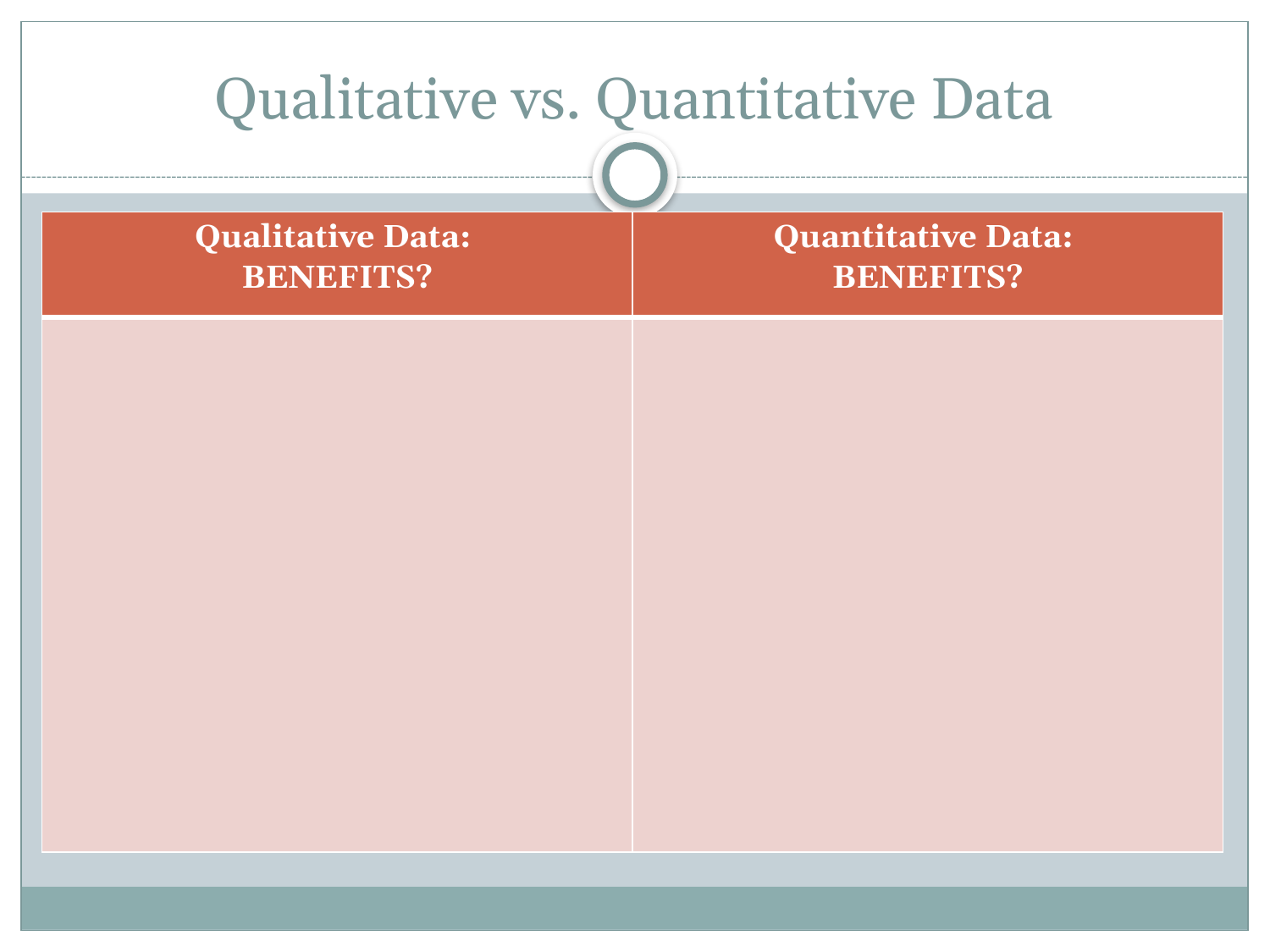

# Qualitative vs. Quantitative Data
| Qualitative Data: BENEFITS? | Quantitative Data: BENEFITS? |
| --- | --- |
|  |  |